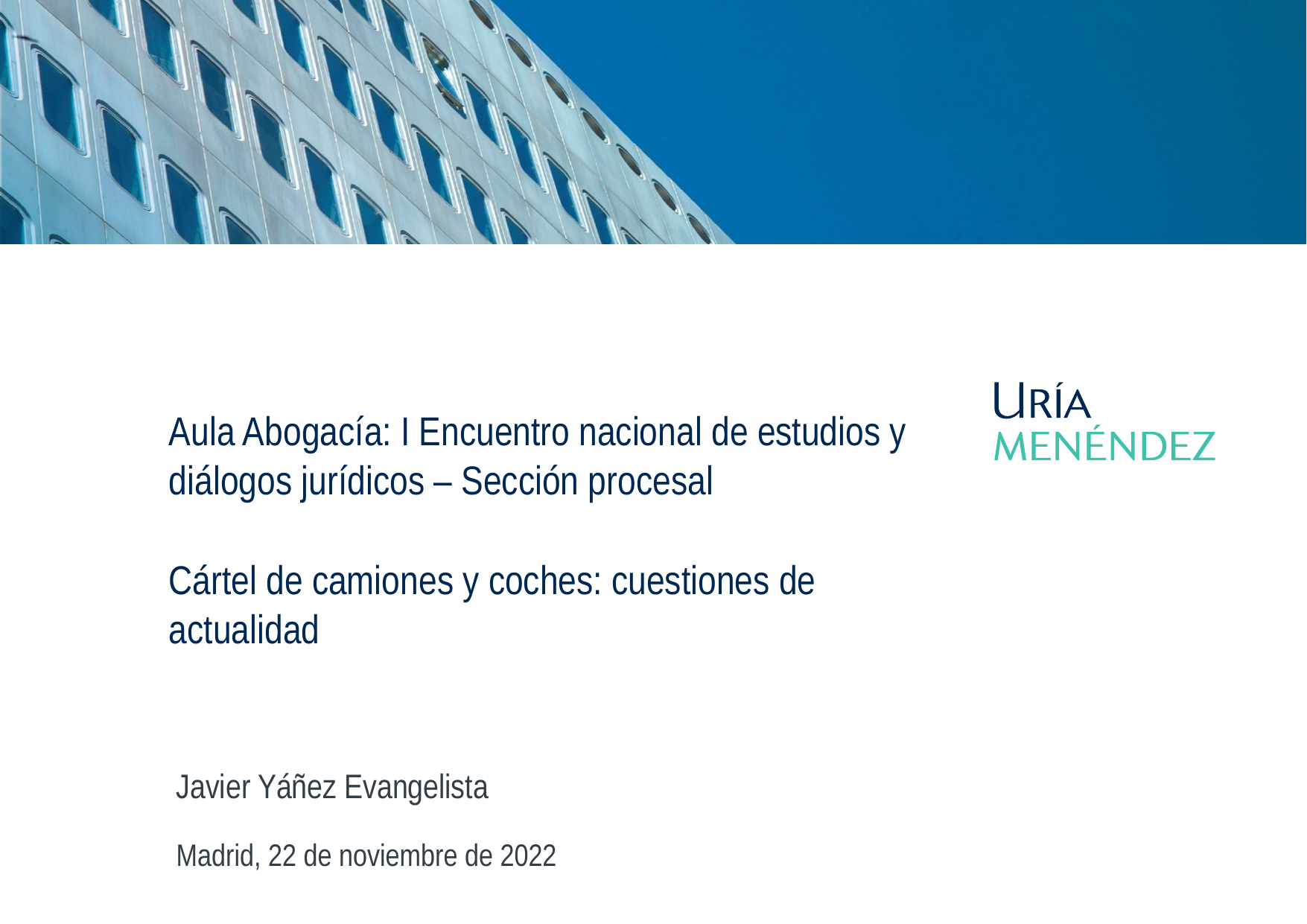

# Aula Abogacía: I Encuentro nacional de estudios y diálogos jurídicos – Sección procesal Cártel de camiones y coches: cuestiones de actualidad
Javier Yáñez Evangelista
Madrid, 22 de noviembre de 2022